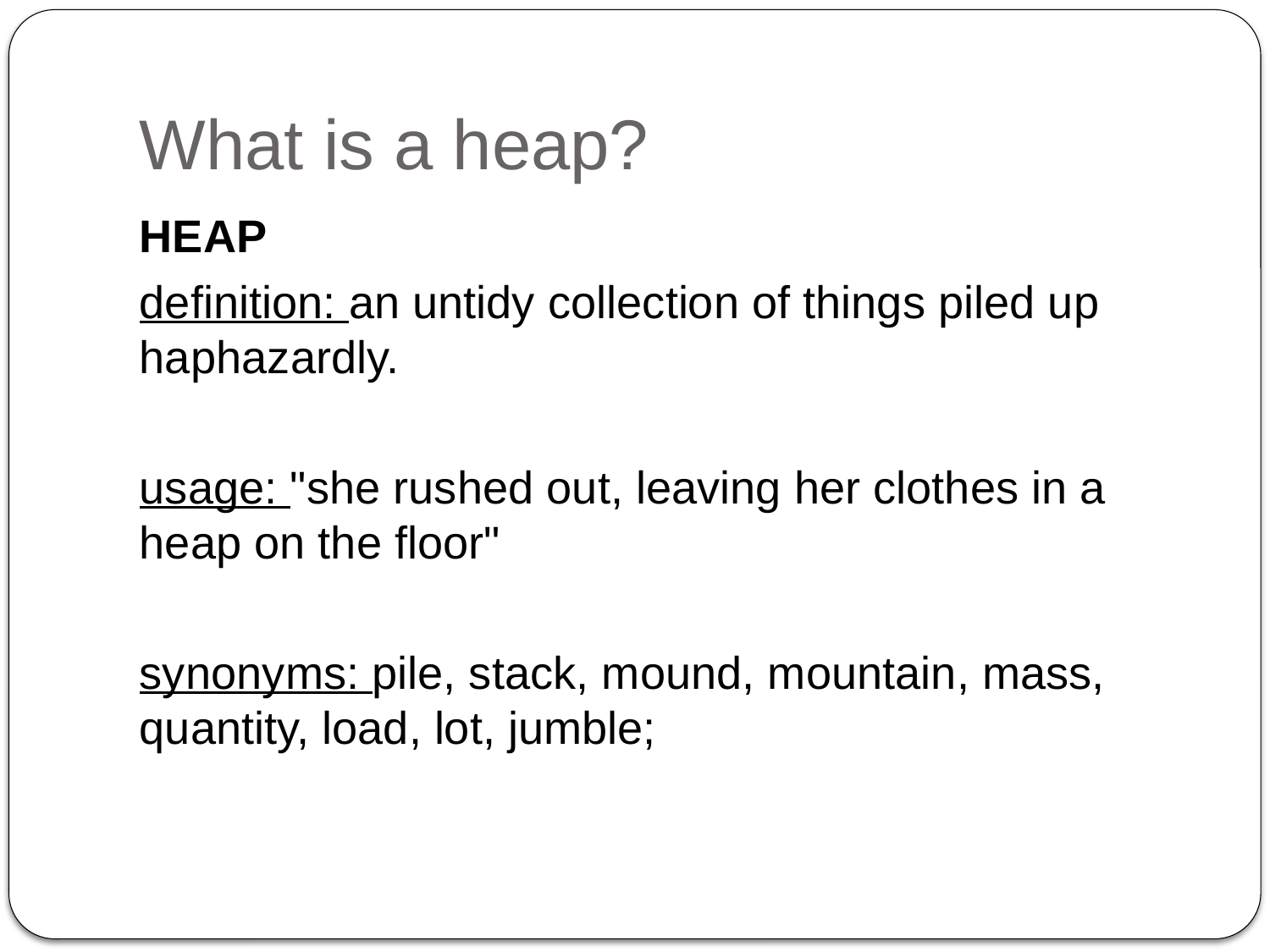

# What is a heap?
HEAP
definition: an untidy collection of things piled up haphazardly.

usage: "she rushed out, leaving her clothes in a heap on the floor"

synonyms: pile, stack, mound, mountain, mass, quantity, load, lot, jumble;